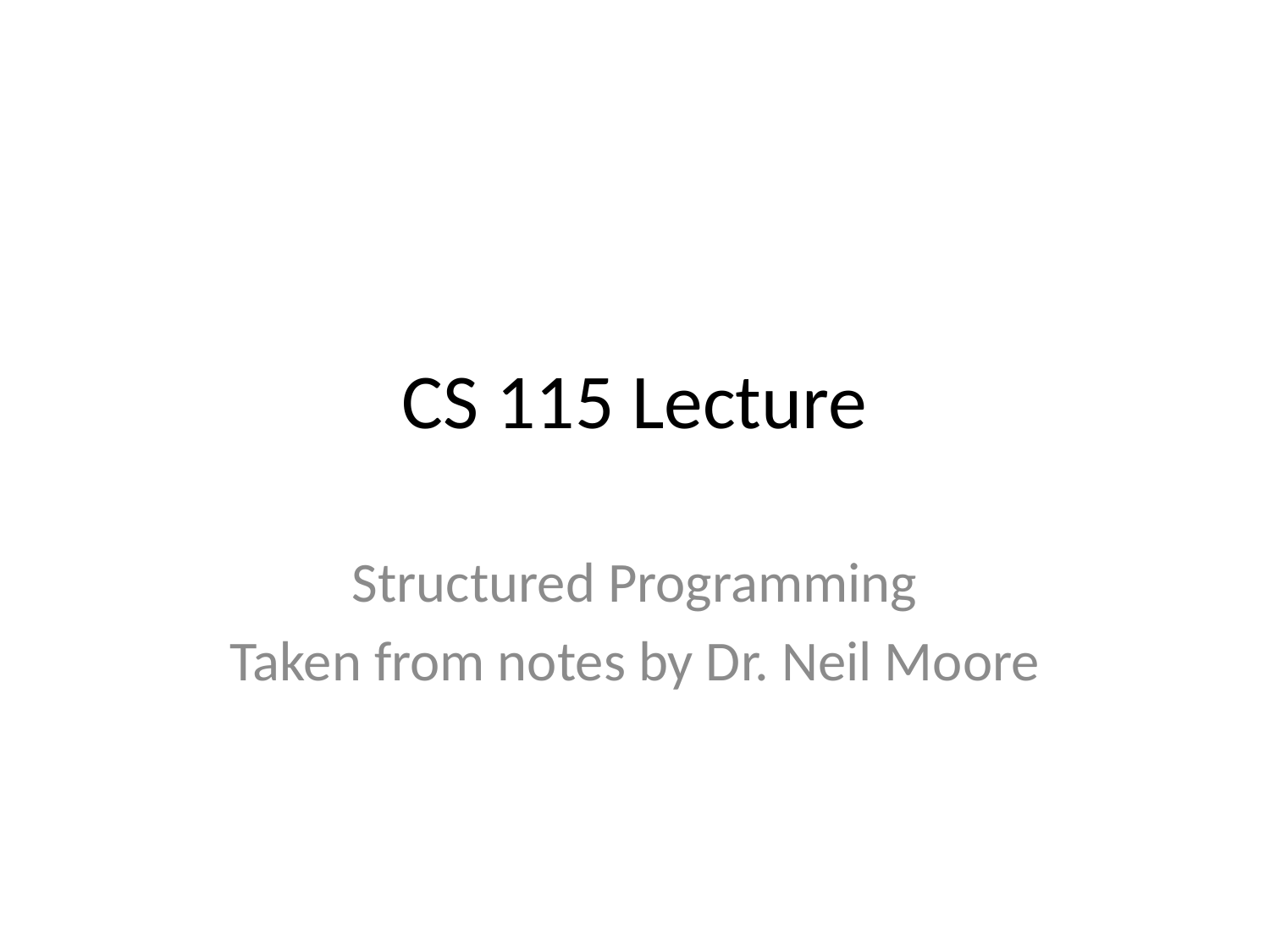

# CS 115 Lecture
Structured Programming
Taken from notes by Dr. Neil Moore